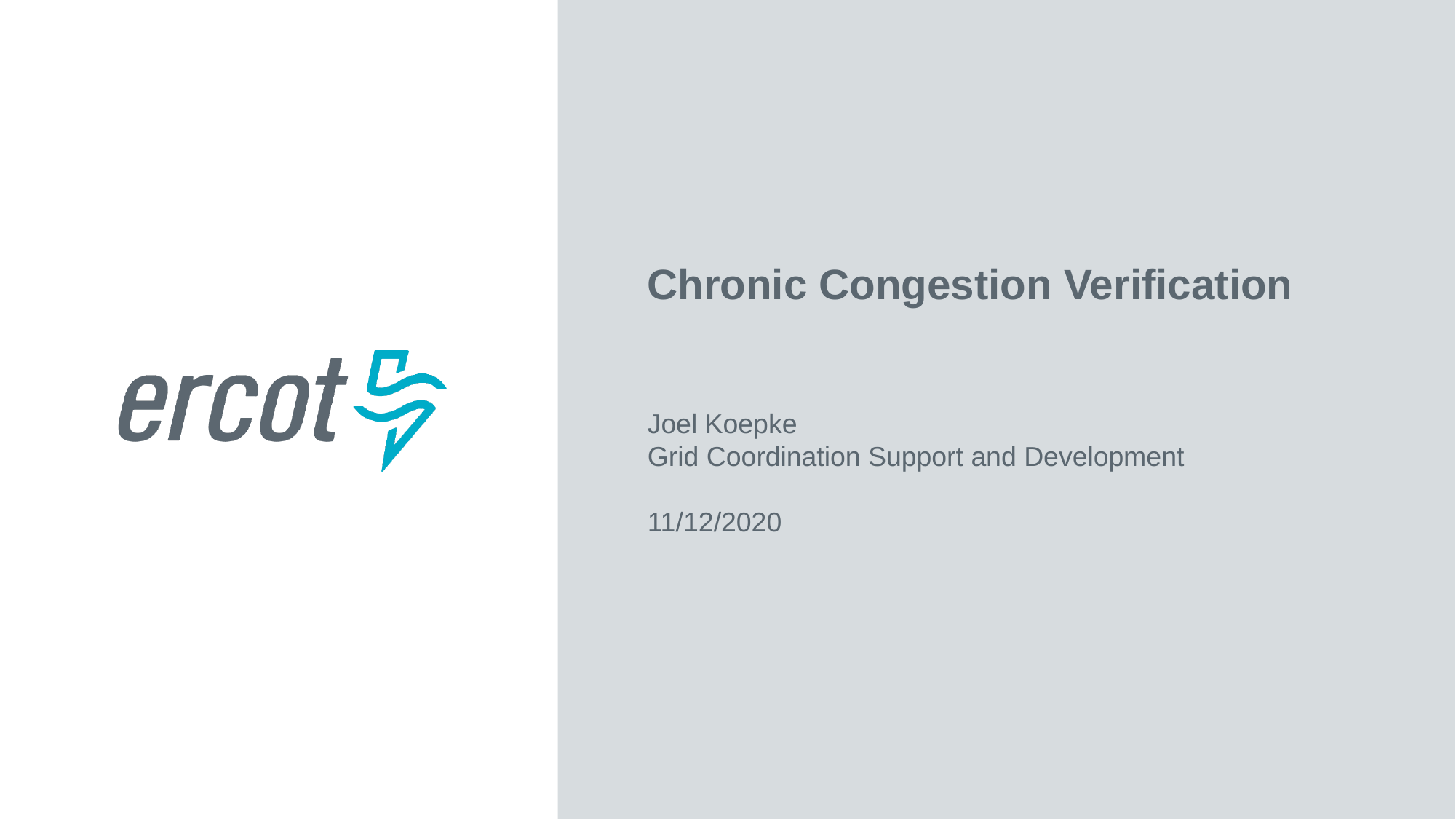

Chronic Congestion Verification

Joel Koepke
Grid Coordination Support and Development

11/12/2020